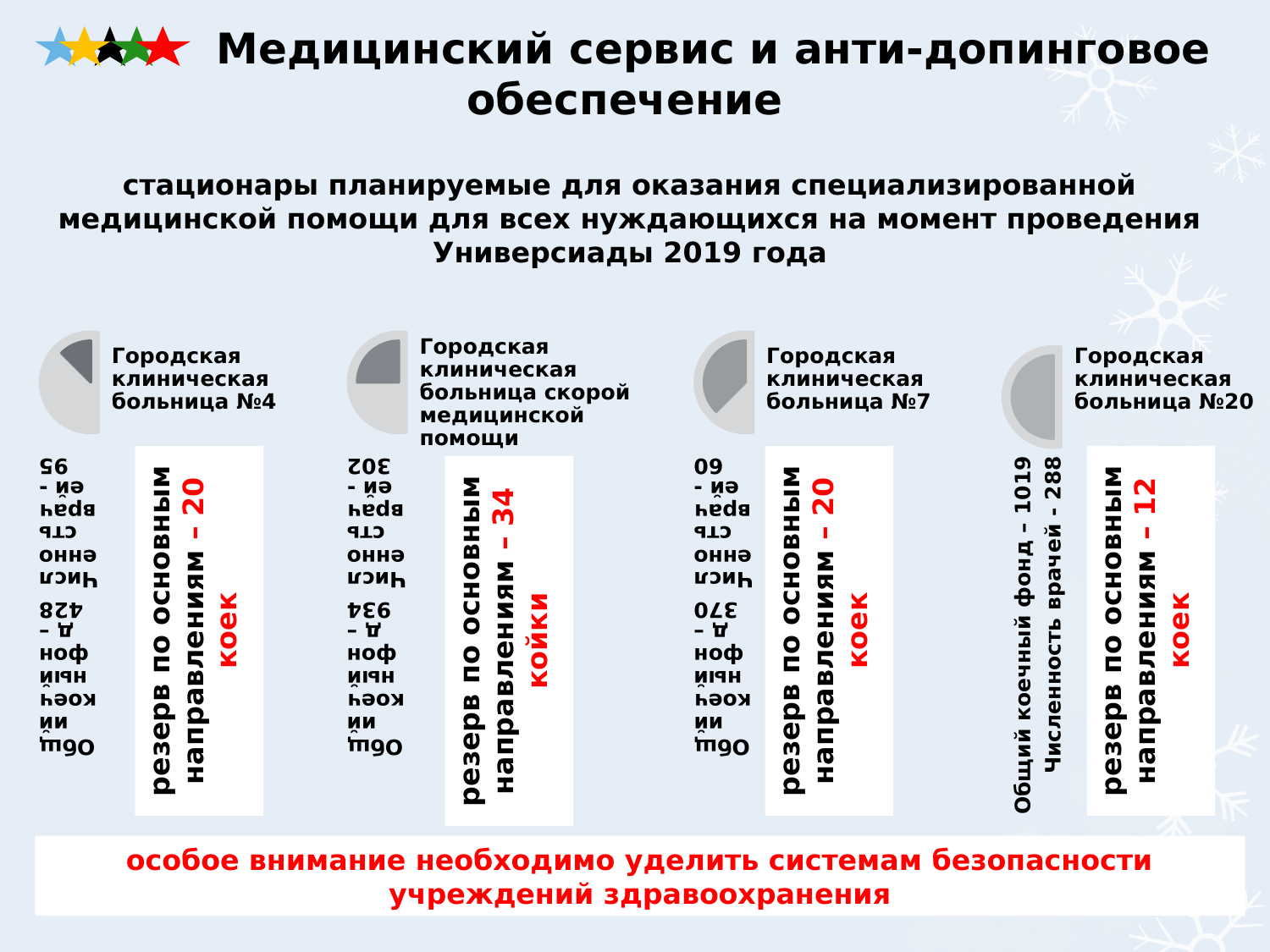

# Медицинский сервис и анти-допинговое обеспечение

Общий коечный фонд – 428
Численность врачей - 95
Городская клиническая больница №4
Общий коечный фонд –934
Численность врачей - 302
Городская клиническая больница скорой медицинской помощи
Общий коечный фонд – 370
Численность врачей - 60
Городская клиническая больница №7

Городская клиническая больница №20
стационары планируемые для оказания специализированной медицинской помощи для всех нуждающихся на момент проведения Универсиады 2019 года

Общий коечный фонд – 1019
Численность врачей - 288
резерв по основным направлениям – 20 коек
резерв по основным направлениям – 20 коек
резерв по основным направлениям – 12 коек
резерв по основным направлениям – 34 койки
особое внимание необходимо уделить системам безопасности учреждений здравоохранения